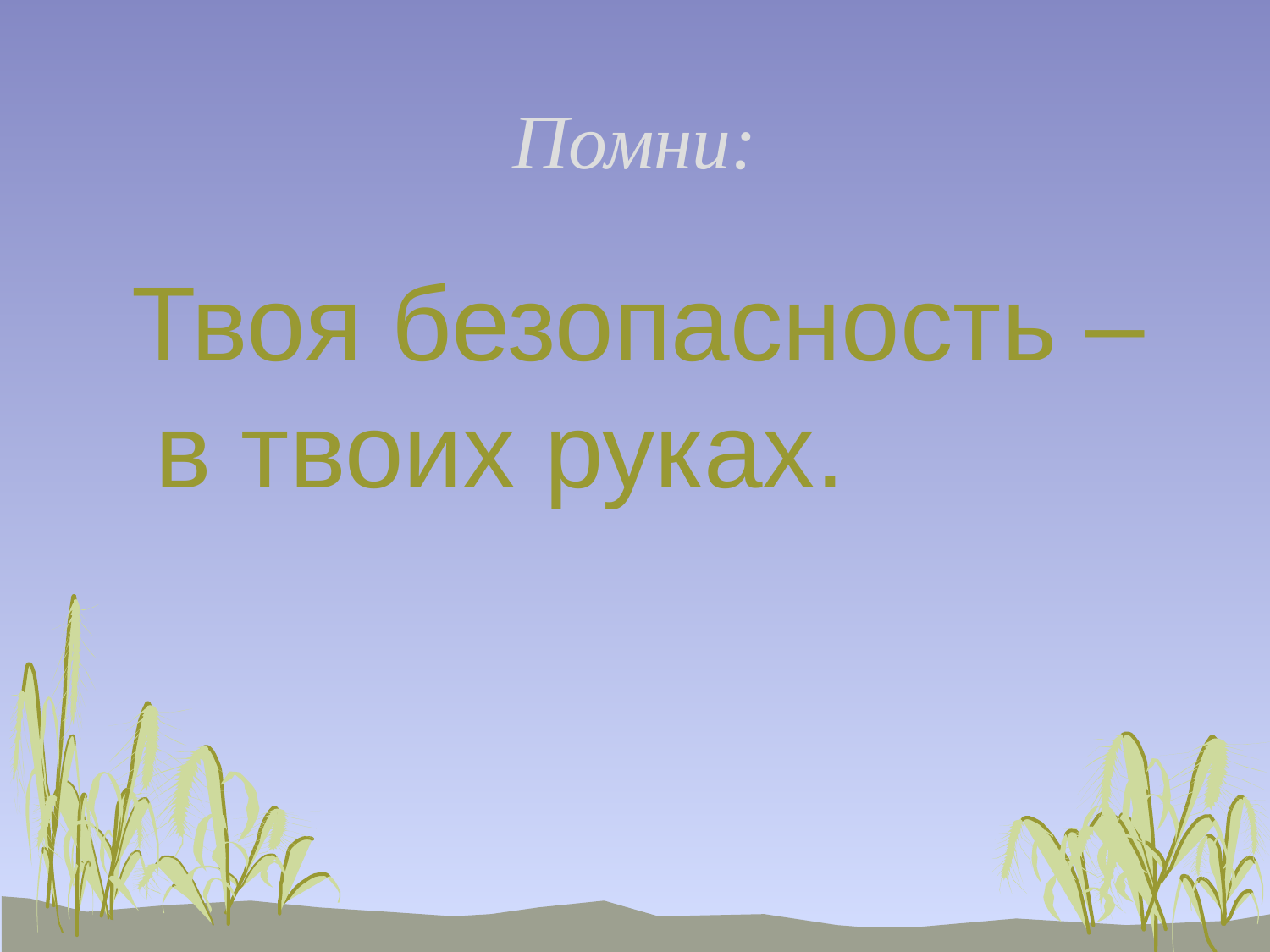

# Помни:
 Твоя безопасность – в твоих руках.